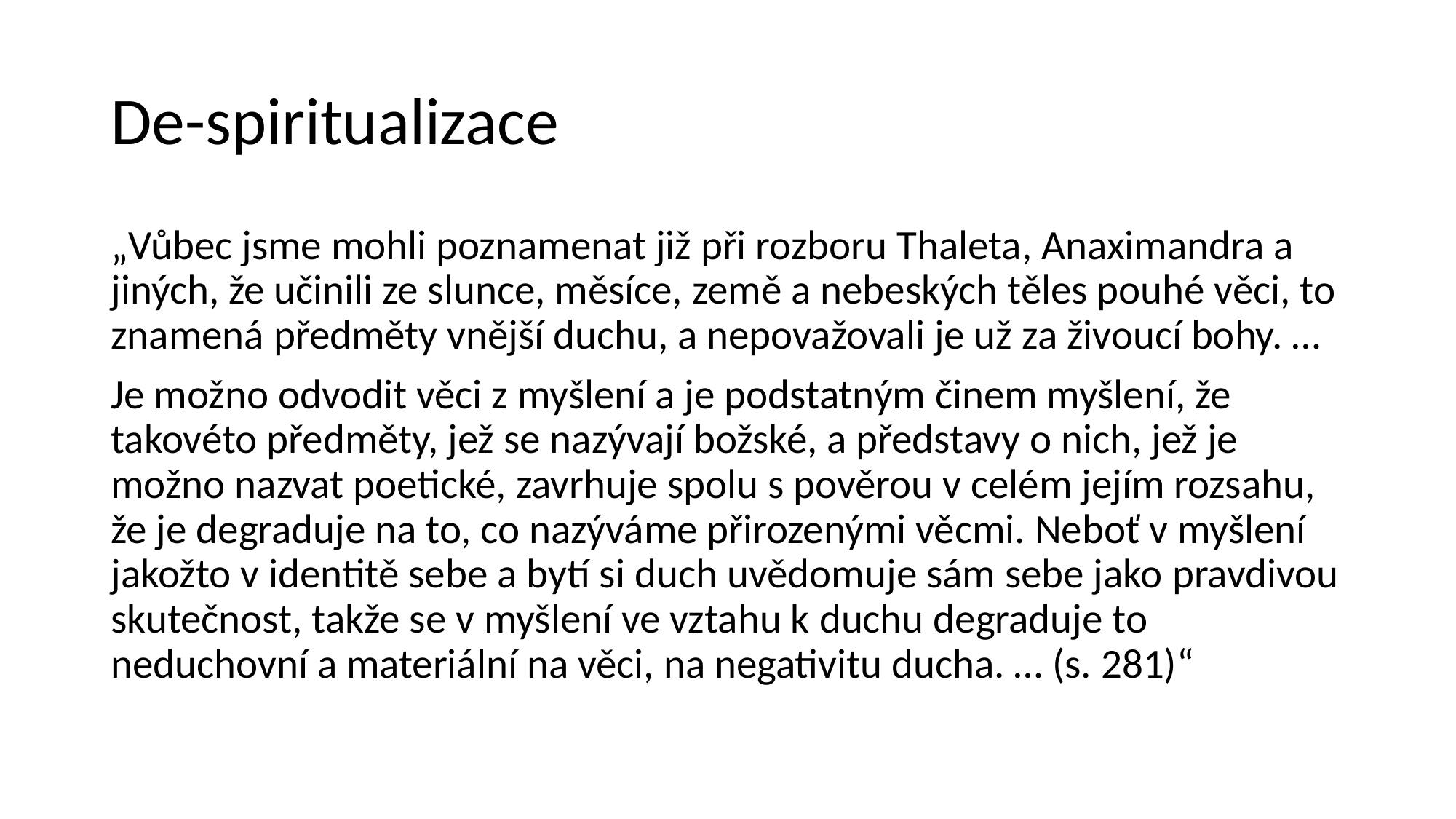

# De-spiritualizace
„Vůbec jsme mohli poznamenat již při rozboru Thaleta, Anaximandra a jiných, že učinili ze slunce, měsíce, země a nebeských těles pouhé věci, to znamená předměty vnější duchu, a nepovažovali je už za živoucí bohy. …
Je možno odvodit věci z myšlení a je podstatným činem myšlení, že takovéto předměty, jež se nazývají božské, a představy o nich, jež je možno nazvat poetické, zavrhuje spolu s pověrou v celém jejím rozsahu, že je degraduje na to, co nazýváme přirozenými věcmi. Neboť v myšlení jakožto v identitě sebe a bytí si duch uvědomuje sám sebe jako pravdivou skutečnost, takže se v myšlení ve vztahu k duchu degraduje to neduchovní a materiální na věci, na negativitu ducha. … (s. 281)“